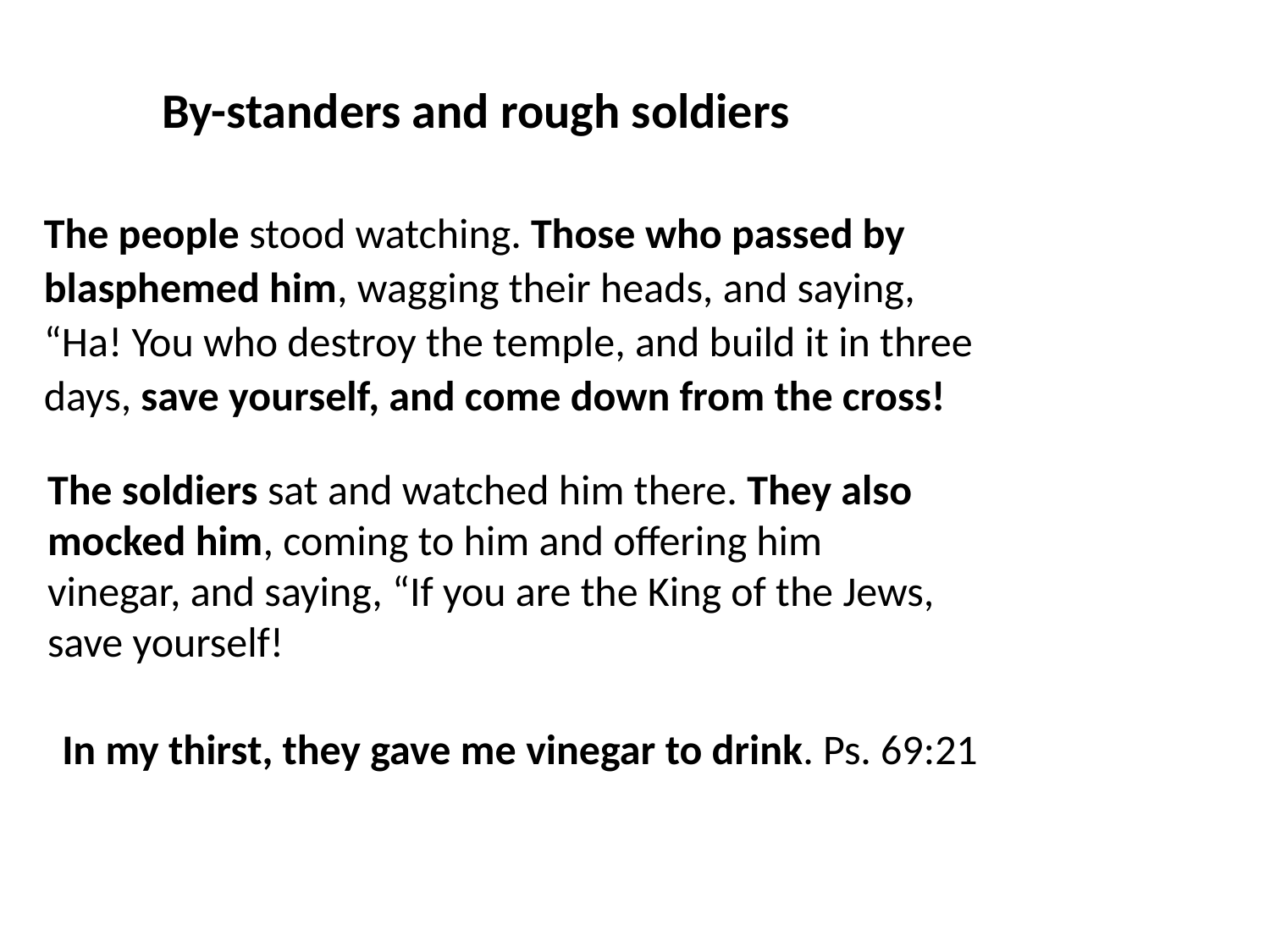

By-standers and rough soldiers
The people stood watching. Those who passed by blasphemed him, wagging their heads, and saying, “Ha! You who destroy the temple, and build it in three days, save yourself, and come down from the cross!
The soldiers sat and watched him there. They also mocked him, coming to him and offering him vinegar, and saying, “If you are the King of the Jews, save yourself!
 In my thirst, they gave me vinegar to drink. Ps. 69:21